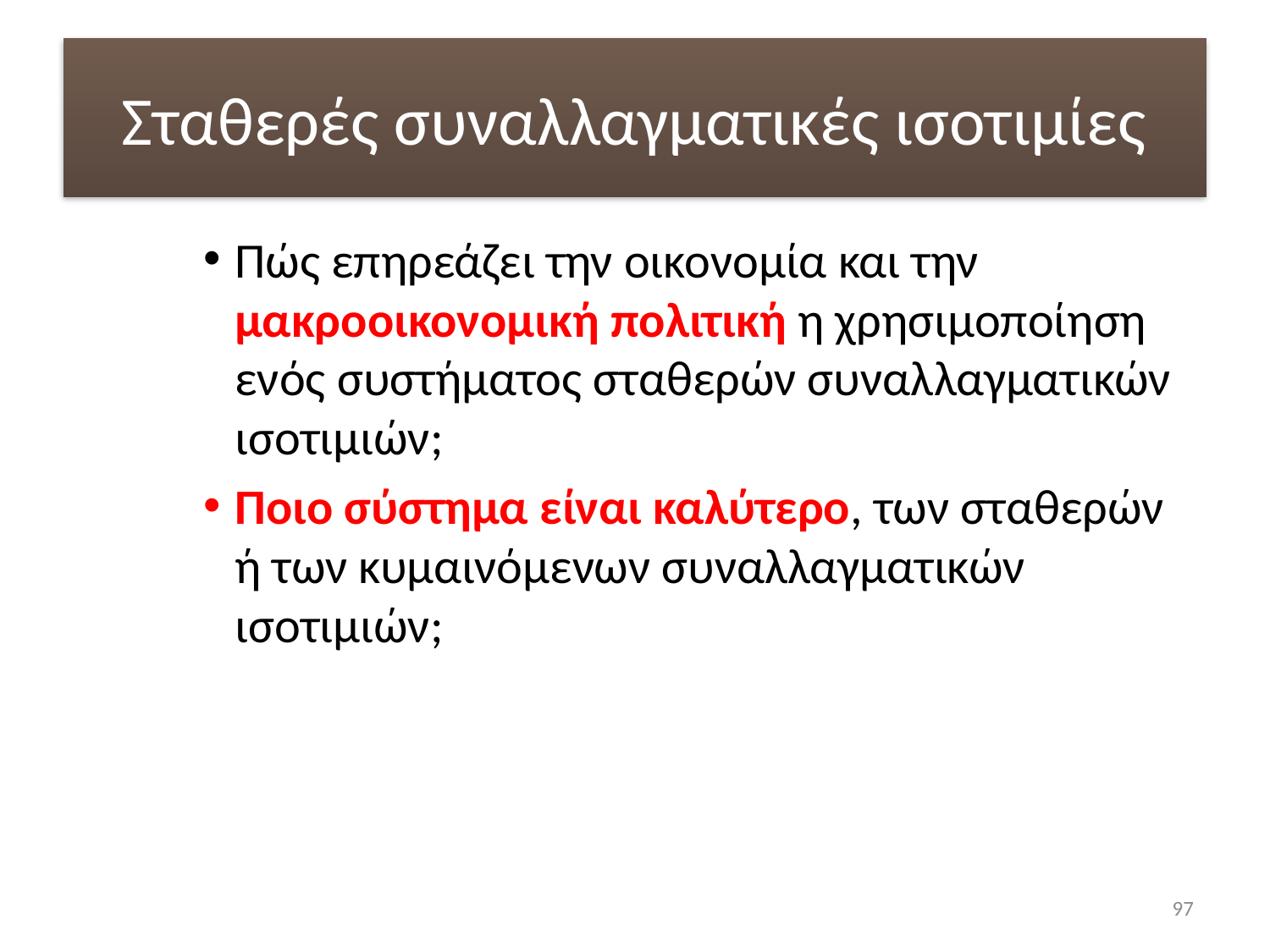

# Σταθερές συναλλαγματικές ισοτιμίες
Πώς επηρεάζει την οικονομία και την μακροοικονομική πολιτική η χρησιμοποίηση ενός συστήματος σταθερών συναλλαγματικών ισοτιμιών;
Ποιο σύστημα είναι καλύτερο, των σταθερών ή των κυμαινόμενων συναλλαγματικών ισοτιμιών;
97